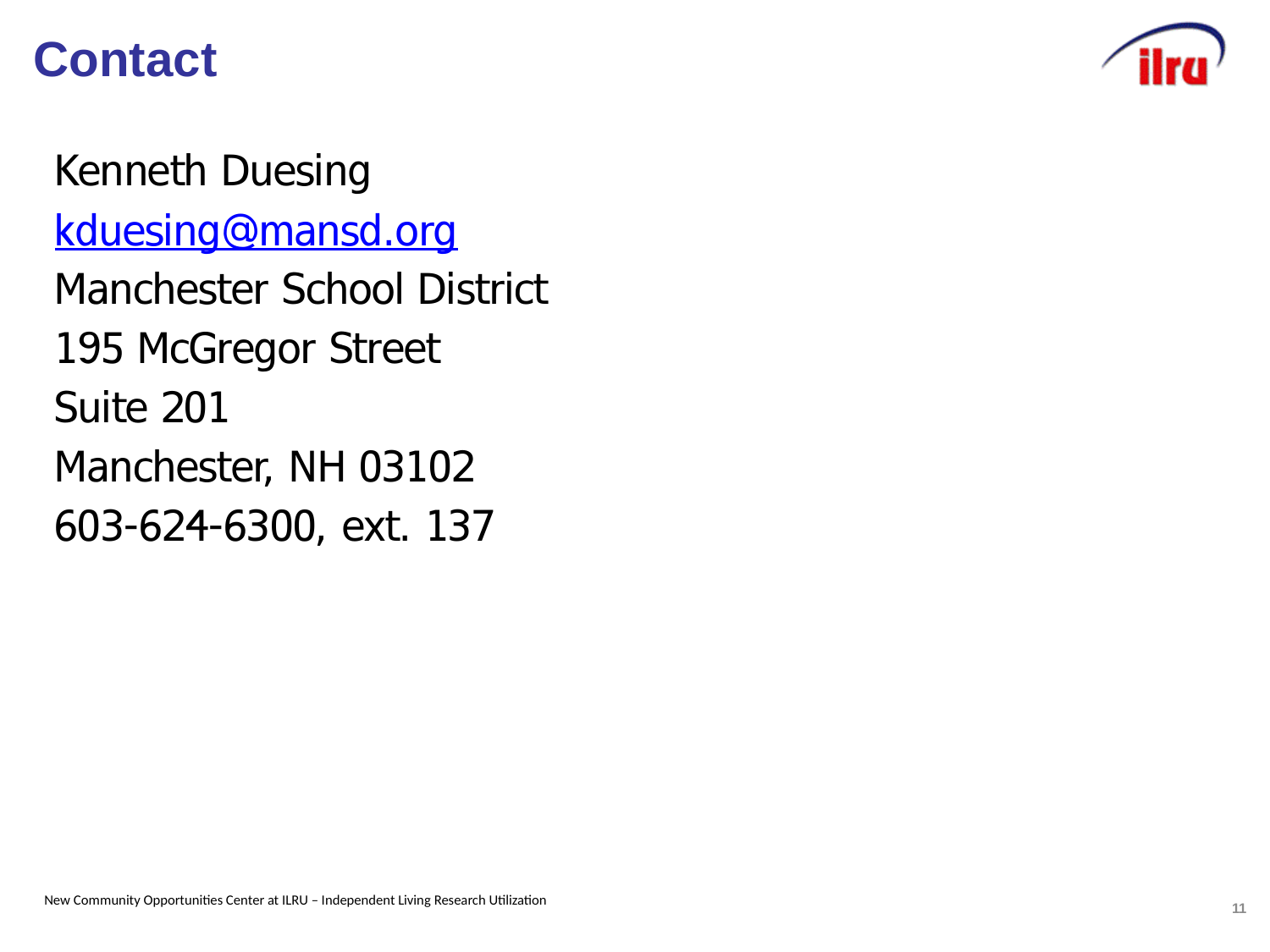

# Contact
Kenneth Duesing
kduesing@mansd.org
Manchester School District
195 McGregor Street
Suite 201
Manchester, NH 03102
603-624-6300, ext. 137

11
New Community Opportunities Center at ILRU – Independent Living Research Utilization